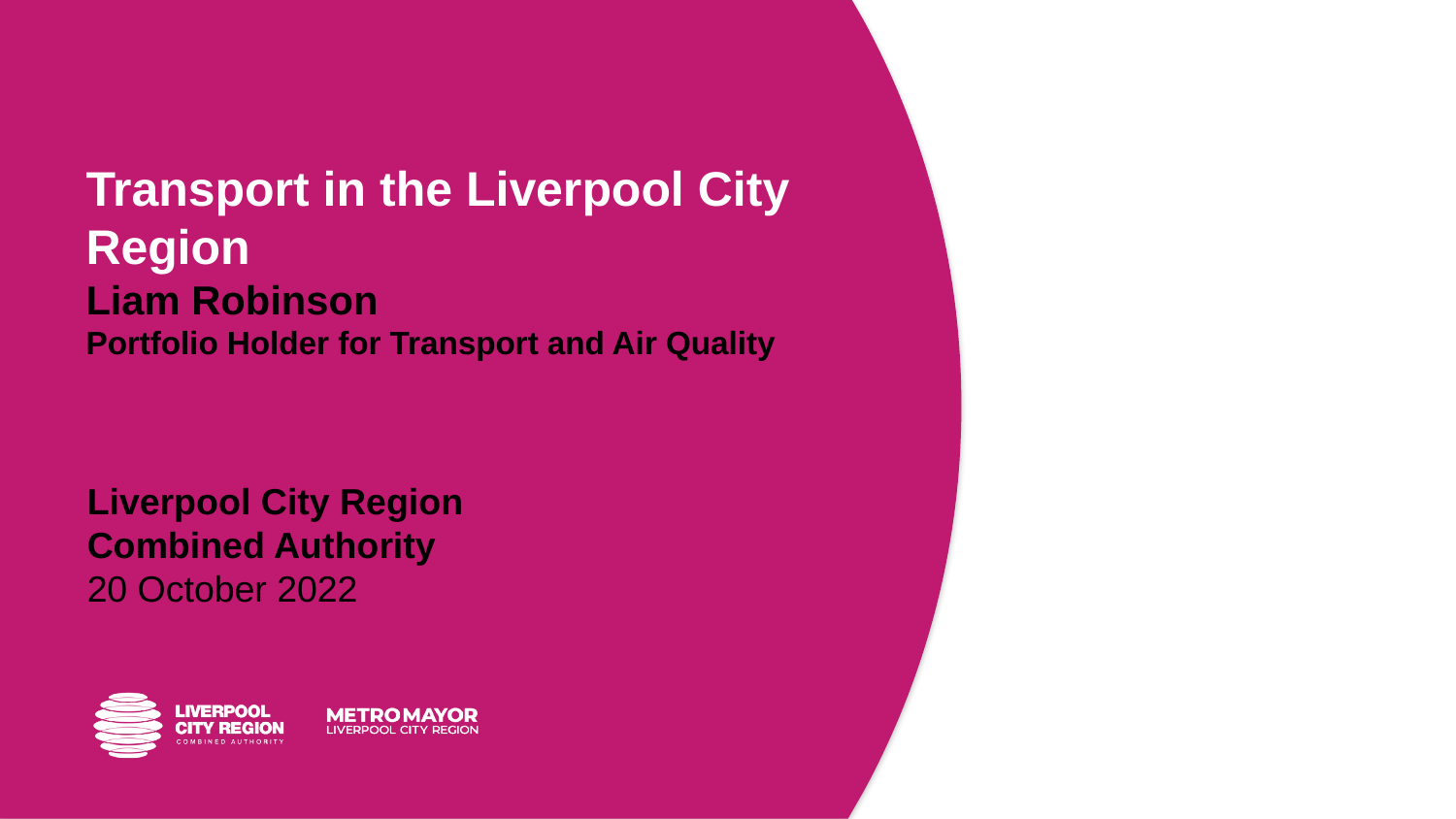

# Transport in the Liverpool City Region Liam Robinson Portfolio Holder for Transport and Air Quality
Liverpool City Region Combined Authority
20 October 2022